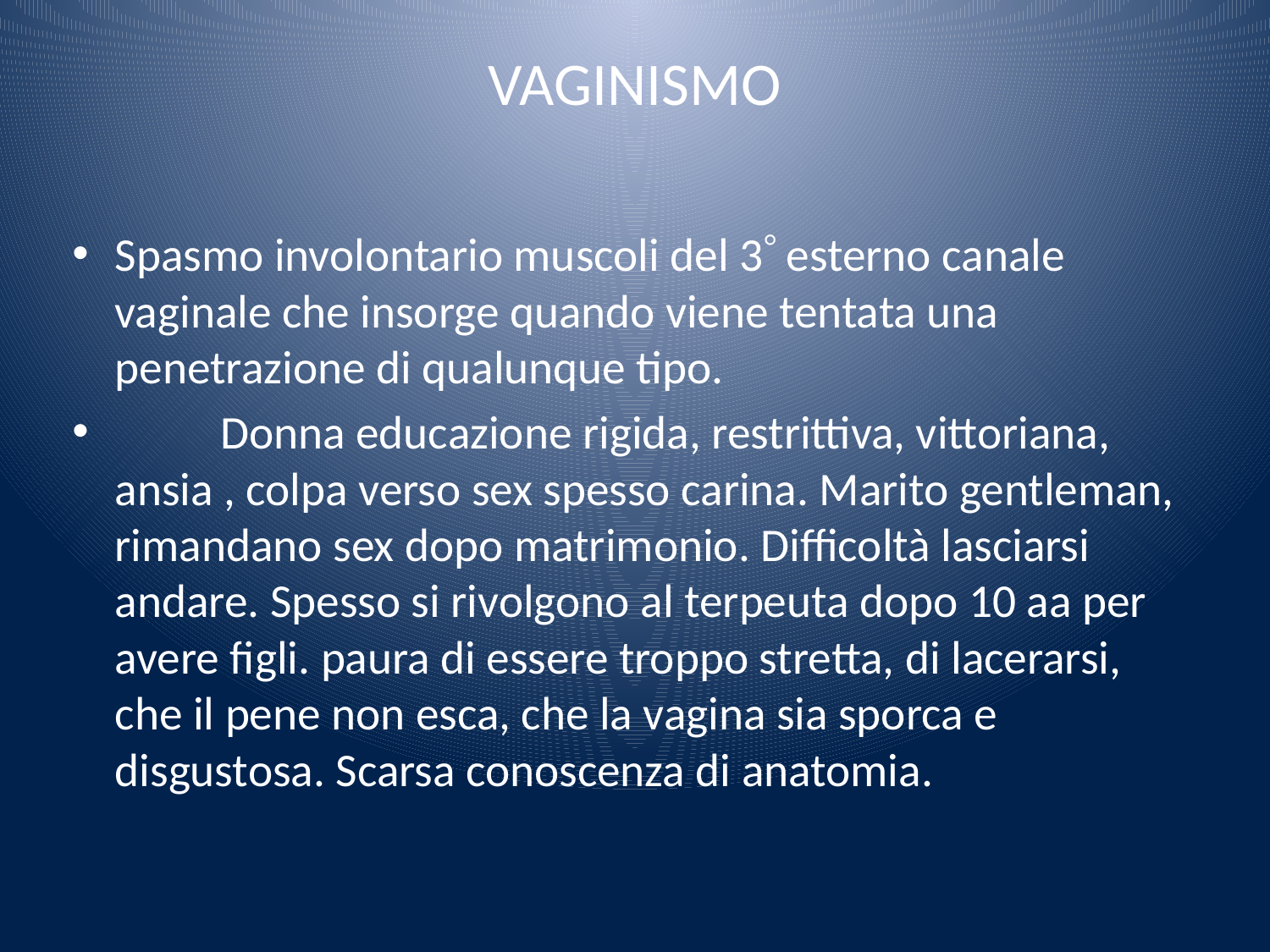

# VAGINISMO
Spasmo involontario muscoli del 3° esterno canale vaginale che insorge quando viene tentata una penetrazione di qualunque tipo.
	Donna educazione rigida, restrittiva, vittoriana, ansia , colpa verso sex spesso carina. Marito gentleman, rimandano sex dopo matrimonio. Difficoltà lasciarsi andare. Spesso si rivolgono al terpeuta dopo 10 aa per avere figli. paura di essere troppo stretta, di lacerarsi, che il pene non esca, che la vagina sia sporca e disgustosa. Scarsa conoscenza di anatomia.